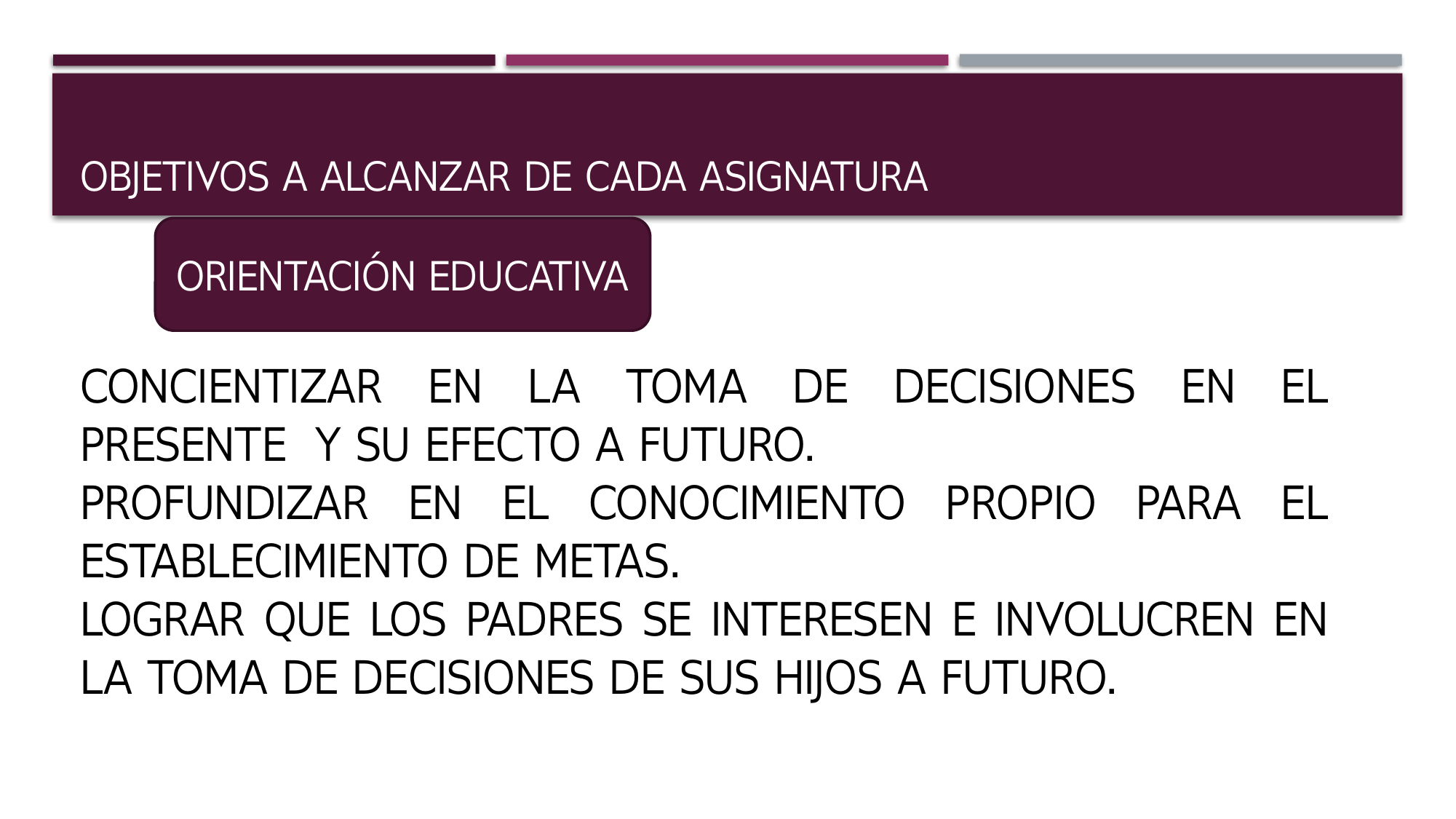

# OBJETIVOS A ALCANZAR DE CADA ASIGNATURA
ORIENTACIÓN EDUCATIVA
CONCIENTIZAR EN LA TOMA DE DECISIONES EN EL PRESENTE  Y SU EFECTO A FUTURO.
PROFUNDIZAR EN EL CONOCIMIENTO PROPIO PARA EL ESTABLECIMIENTO DE METAS.
LOGRAR QUE LOS PADRES SE INTERESEN E INVOLUCREN EN LA TOMA DE DECISIONES DE SUS HIJOS A FUTURO.